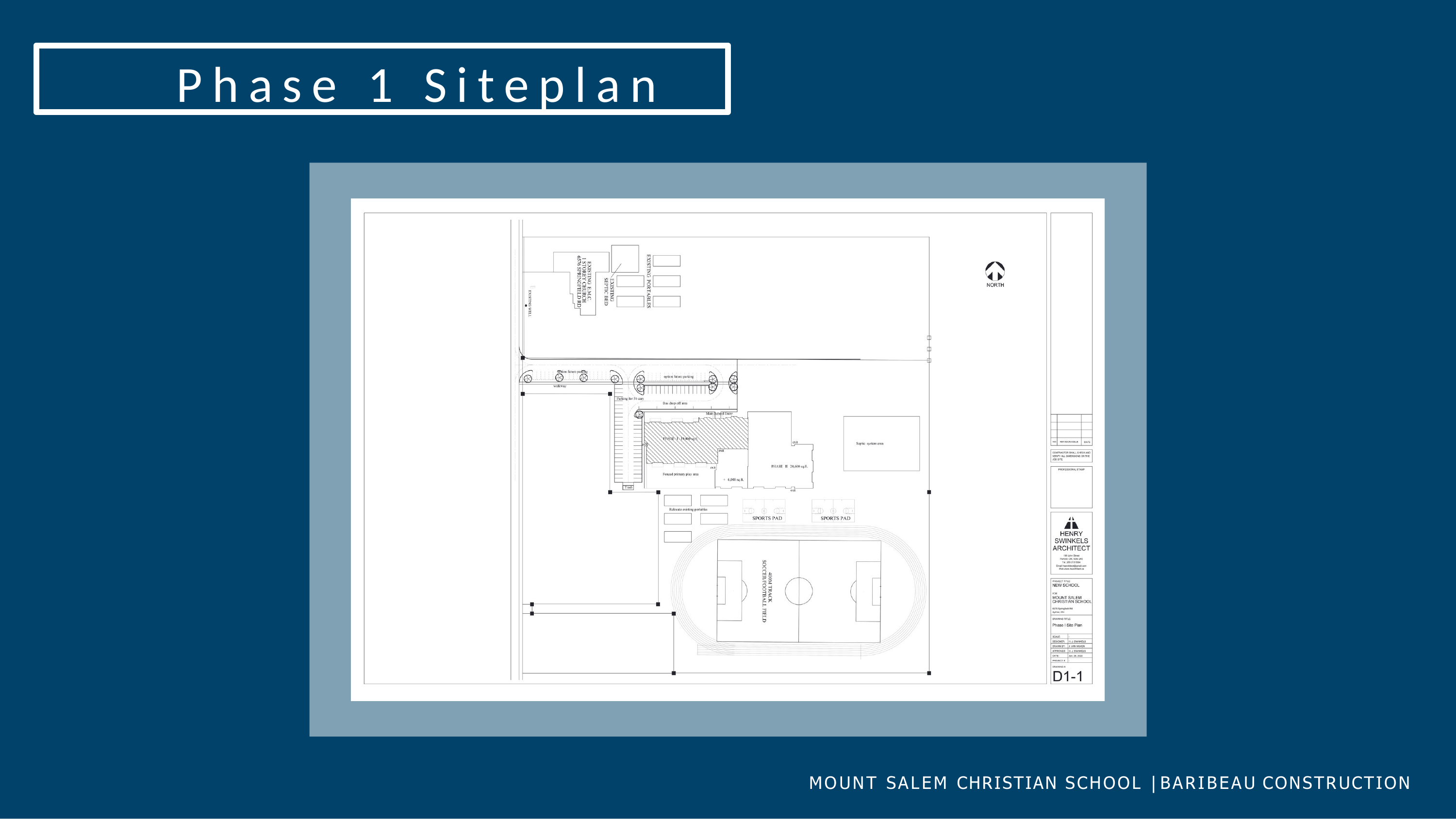

Phase 1 Siteplan

MOUNT SALEM CHRISTIAN SCHOOL | BARIBEAU CONSTRUCTION